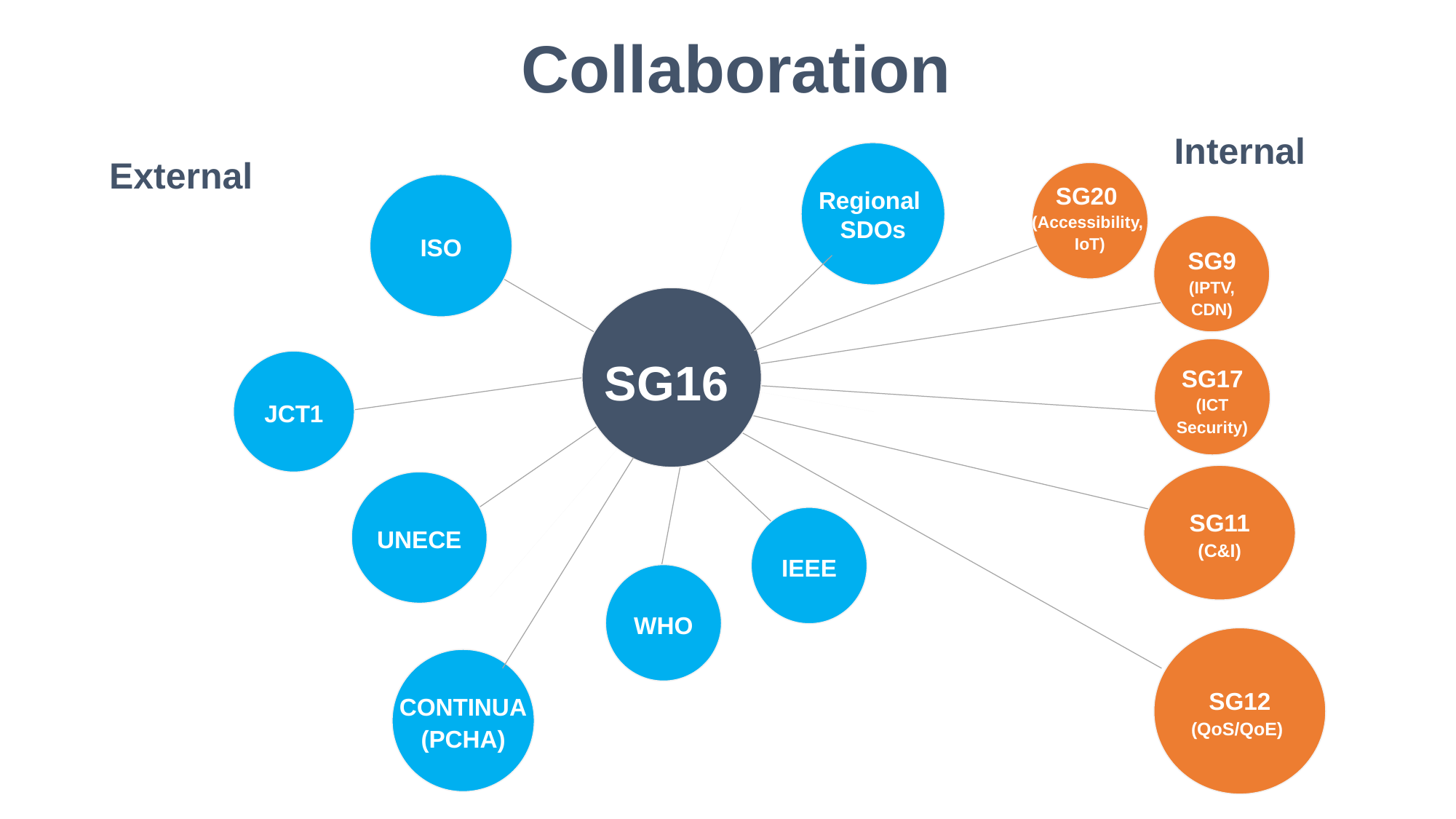

Collaboration
Internal
Regional
SDOs
External
SG20
(Accessibility,
IoT)

ISO

SG9
(IPTV,
CDN)

SG16
JCT1
SG17 (ICT Security)

SG11
(C&I)
UNECE
IEEE
WHO
SG12
(QoS/QoE)
CONTINUA
(PCHA)